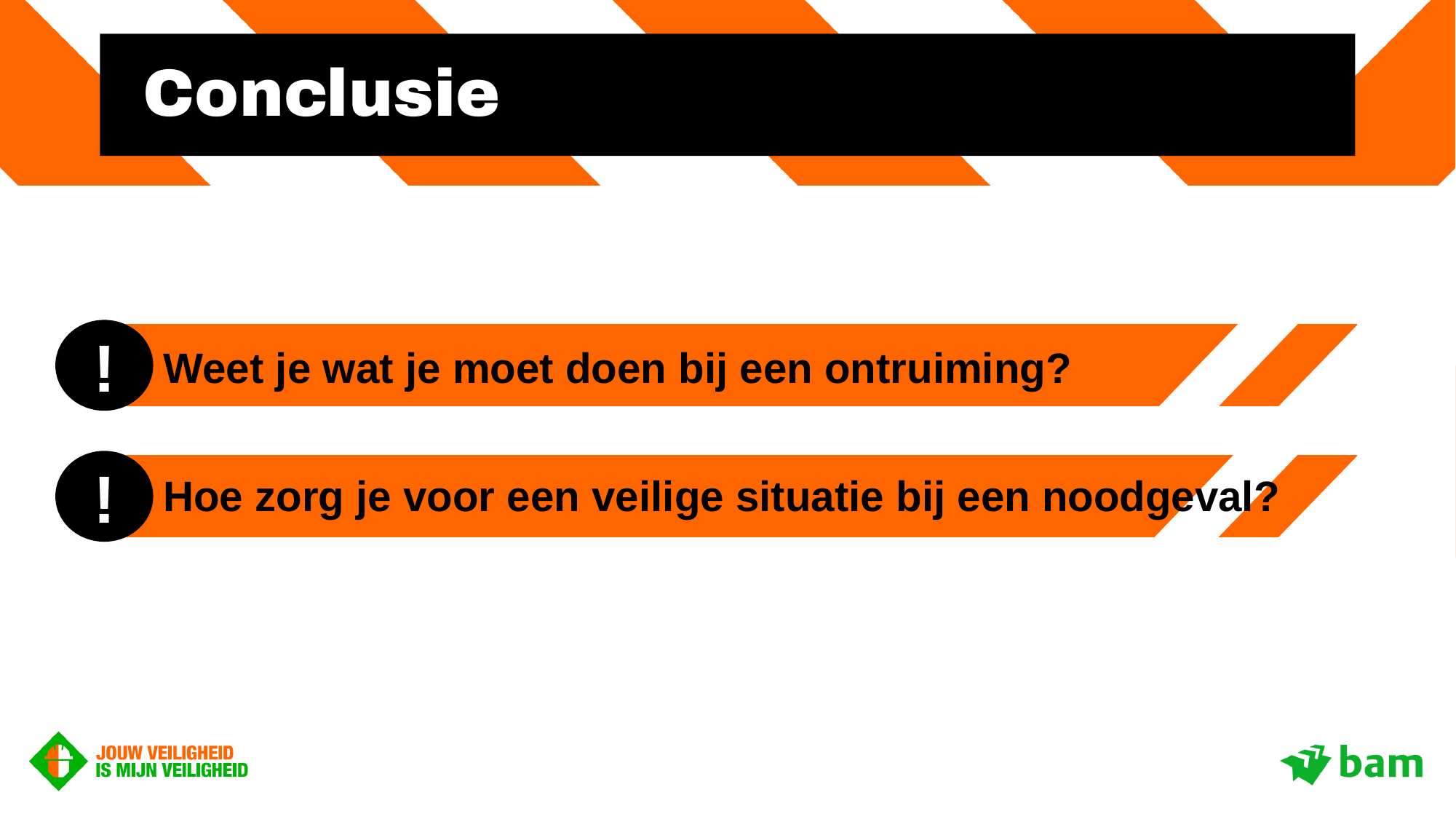

# Conclusie

!

Weet je wat je moet doen bij een ontruiming?
!

Hoe zorg je voor een veilige situatie bij een noodgeval?